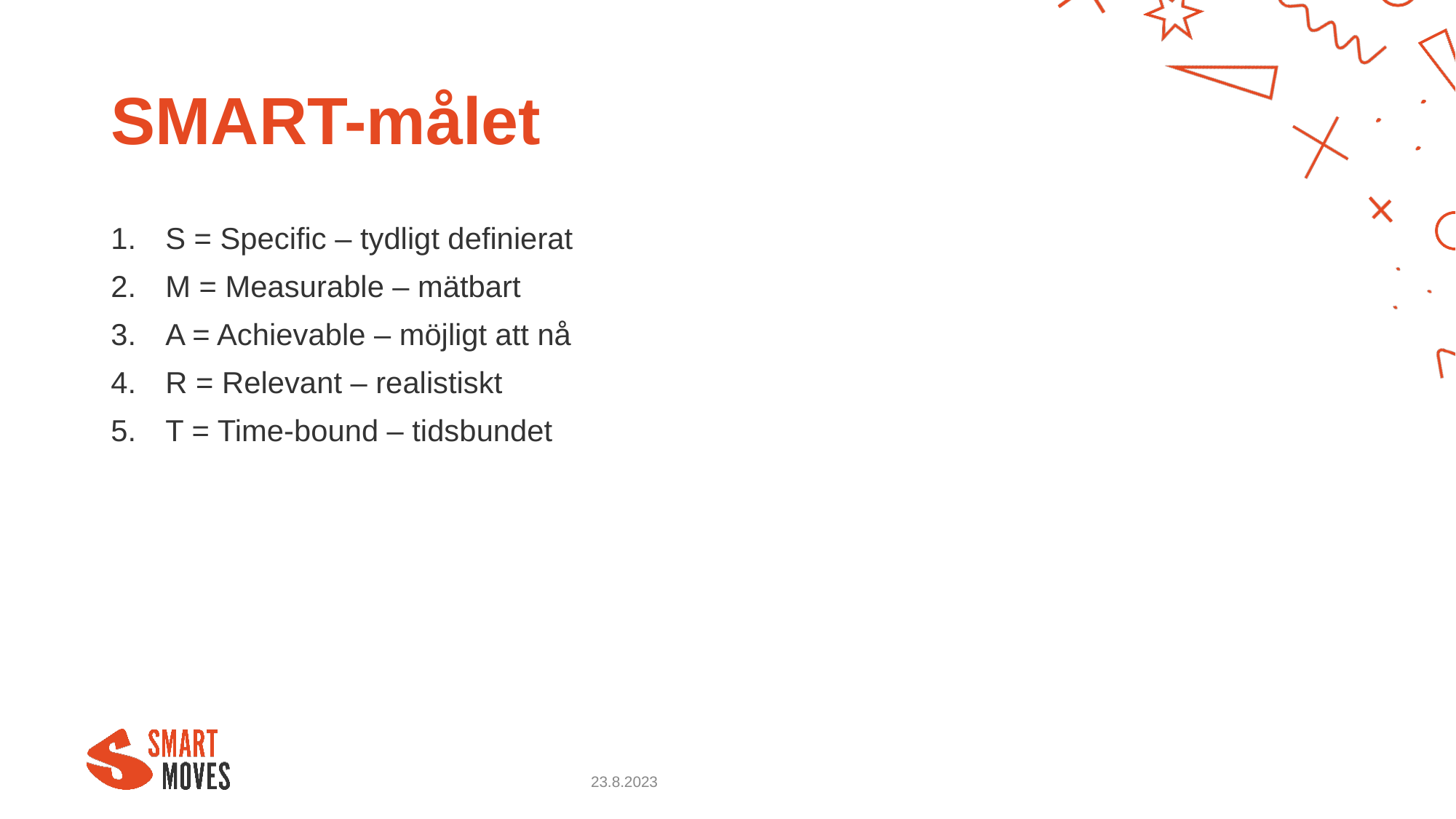

# SMART-målet
S = Specific – tydligt definierat
M = Measurable – mätbart
A = Achievable – möjligt att nå
R = Relevant – realistiskt
T = Time-bound – tidsbundet

23.8.2023